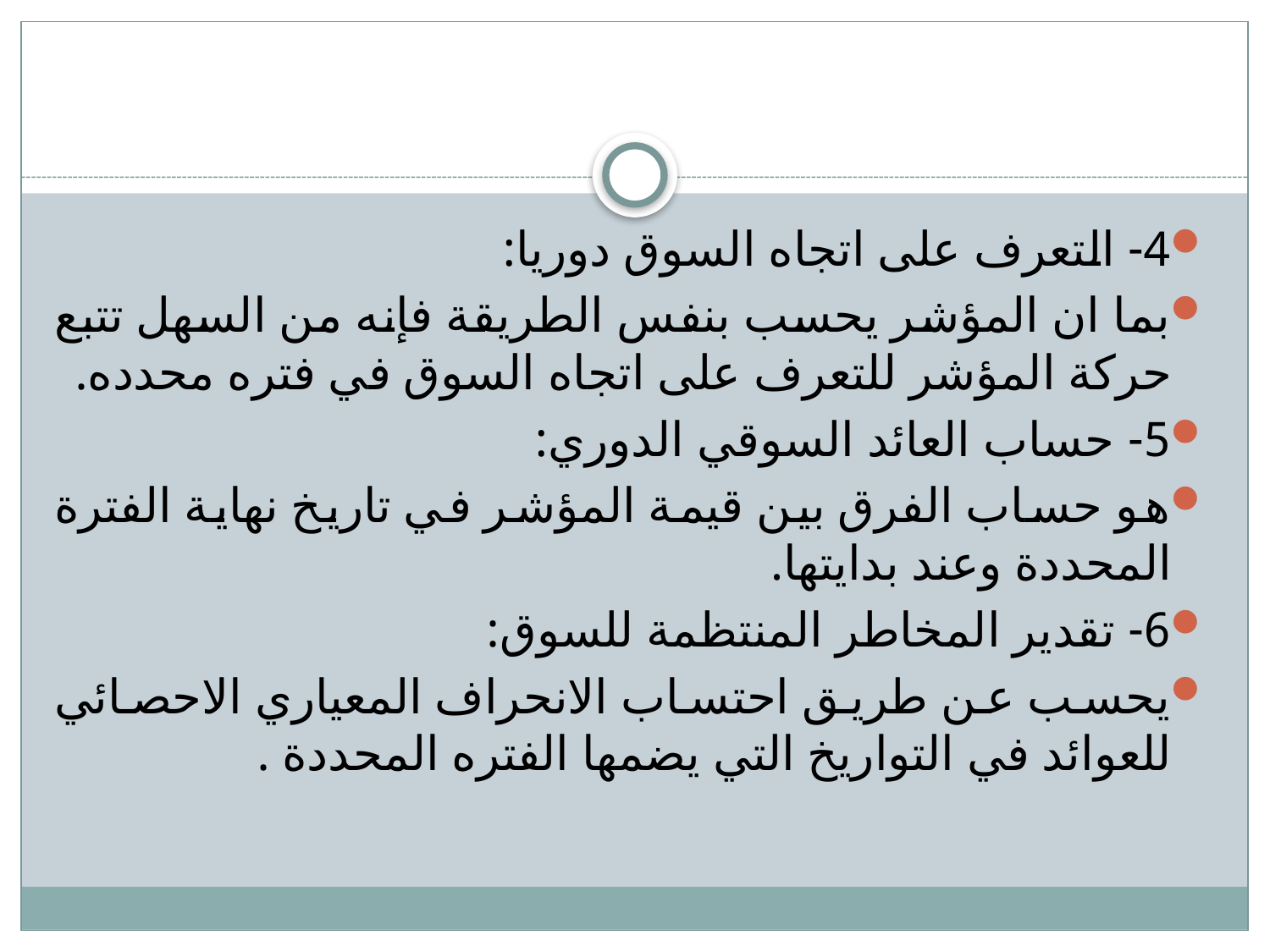

#
4- التعرف على اتجاه السوق دوريا:
بما ان المؤشر يحسب بنفس الطريقة فإنه من السهل تتبع حركة المؤشر للتعرف على اتجاه السوق في فتره محدده.
5- حساب العائد السوقي الدوري:
هو حساب الفرق بين قيمة المؤشر في تاريخ نهاية الفترة المحددة وعند بدايتها.
6- تقدير المخاطر المنتظمة للسوق:
يحسب عن طريق احتساب الانحراف المعياري الاحصائي للعوائد في التواريخ التي يضمها الفتره المحددة .